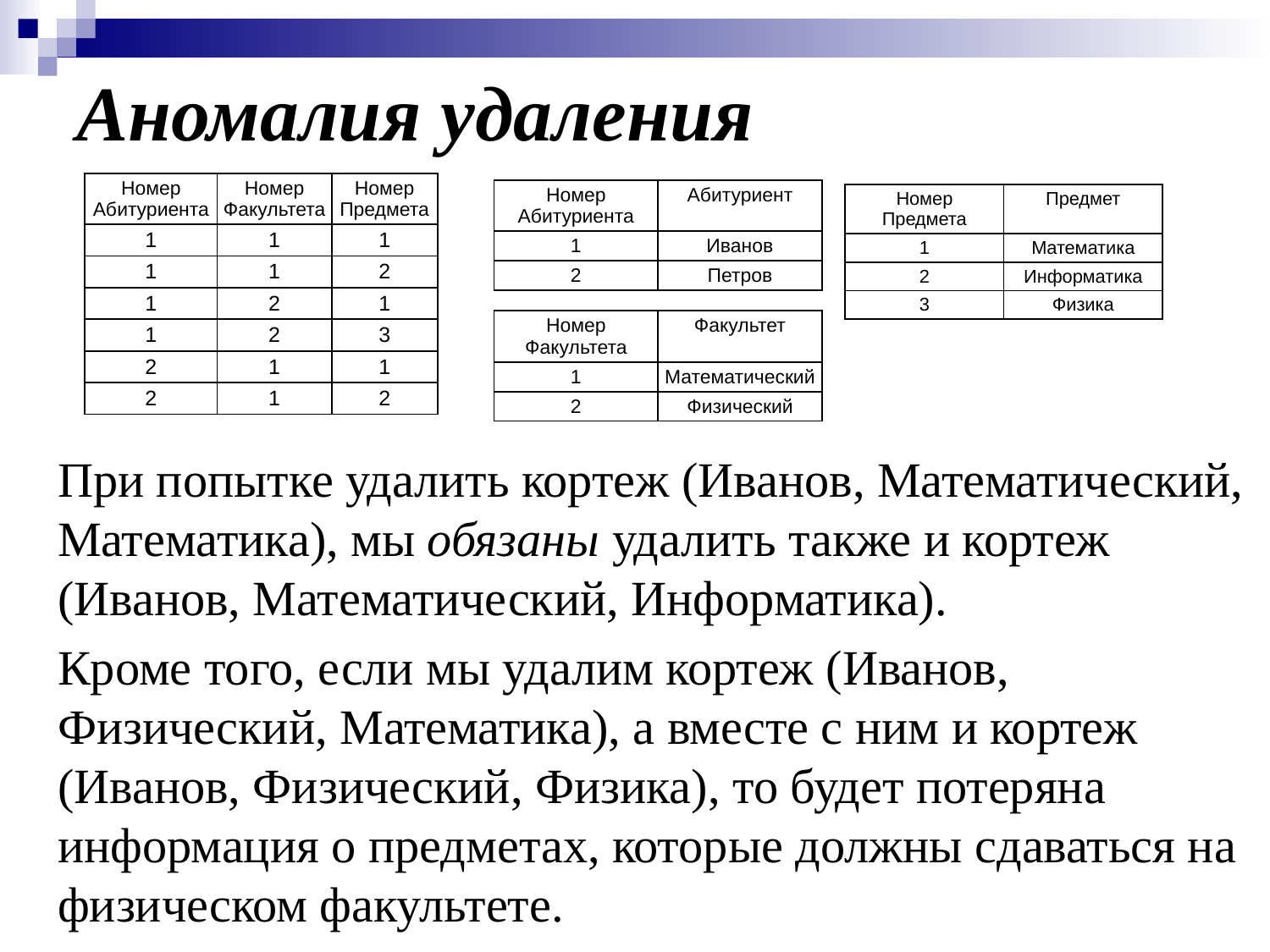

# Аномалия удаления
| Номер Абитуриента | Номер Факультета | Номер Предмета |
| --- | --- | --- |
| 1 | 1 | 1 |
| 1 | 1 | 2 |
| 1 | 2 | 1 |
| 1 | 2 | 3 |
| 2 | 1 | 1 |
| 2 | 1 | 2 |
| Номер Абитуриента | Абитуриент |
| --- | --- |
| 1 | Иванов |
| 2 | Петров |
| Номер Предмета | Предмет |
| --- | --- |
| 1 | Математика |
| 2 | Информатика |
| 3 | Физика |
| Номер Факультета | Факультет |
| --- | --- |
| 1 | Математический |
| 2 | Физический |
При попытке удалить кортеж (Иванов, Математический, Математика), мы обязаны удалить также и кортеж (Иванов, Математический, Информатика).
Кроме того, если мы удалим кортеж (Иванов, Физический, Математика), а вместе с ним и кортеж (Иванов, Физический, Физика), то будет потеряна информация о предметах, которые должны сдаваться на физическом факультете.